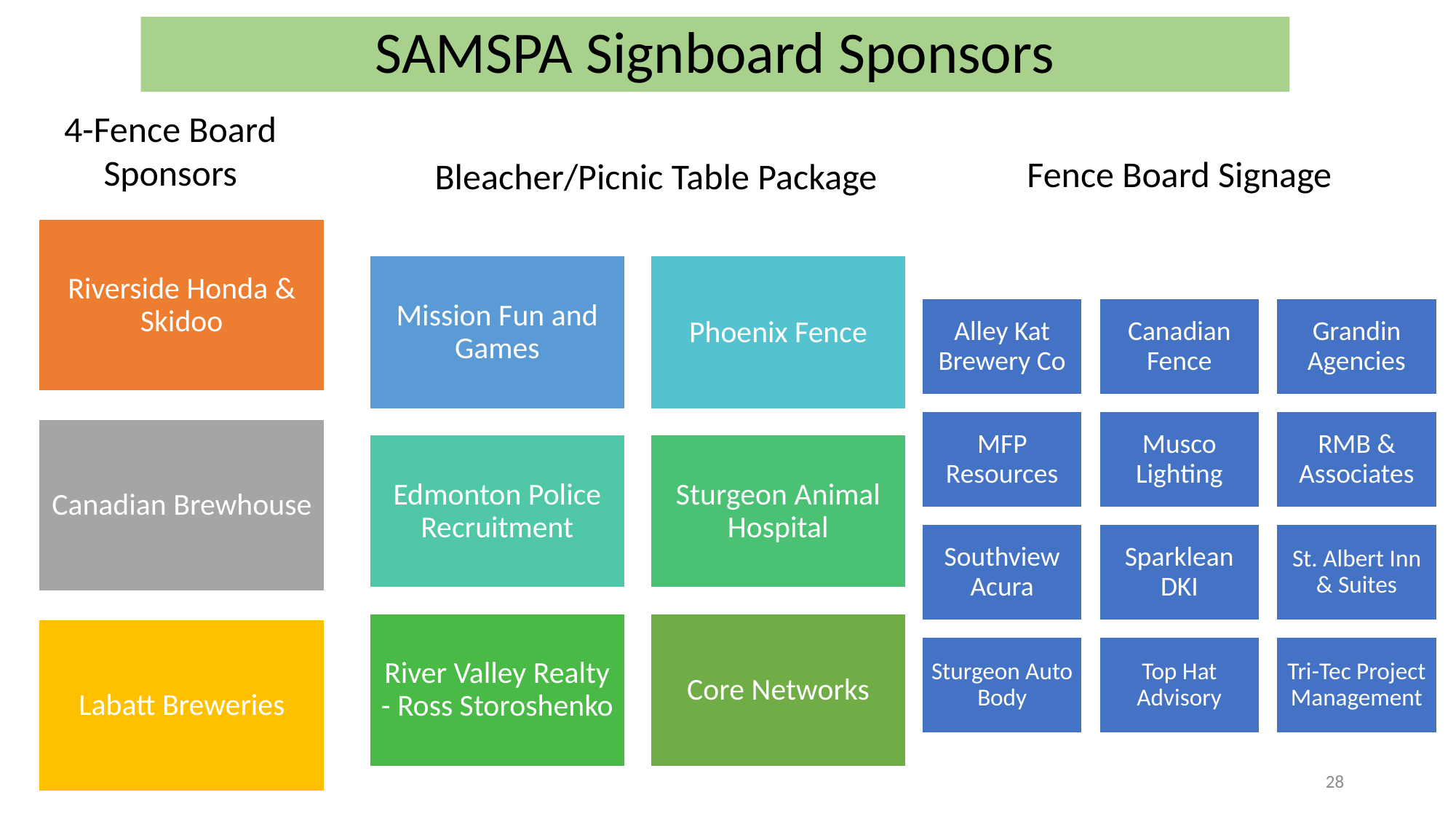

# SAMSPA Signboard Sponsors
4-Fence Board Sponsors
Fence Board Signage
Bleacher/Picnic Table Package
Riverside Honda & Skidoo
Canadian Brewhouse
Labatt Breweries
Mission Fun and Games
Phoenix Fence
Edmonton Police Recruitment
Sturgeon Animal Hospital
River Valley Realty - Ross Storoshenko
Core Networks
Alley Kat Brewery Co
Canadian Fence
Grandin Agencies
MFP Resources
Musco Lighting
RMB & Associates
Southview Acura
Sparklean DKI
St. Albert Inn & Suites
Sturgeon Auto Body
Top Hat Advisory
Tri-Tec Project Management
28